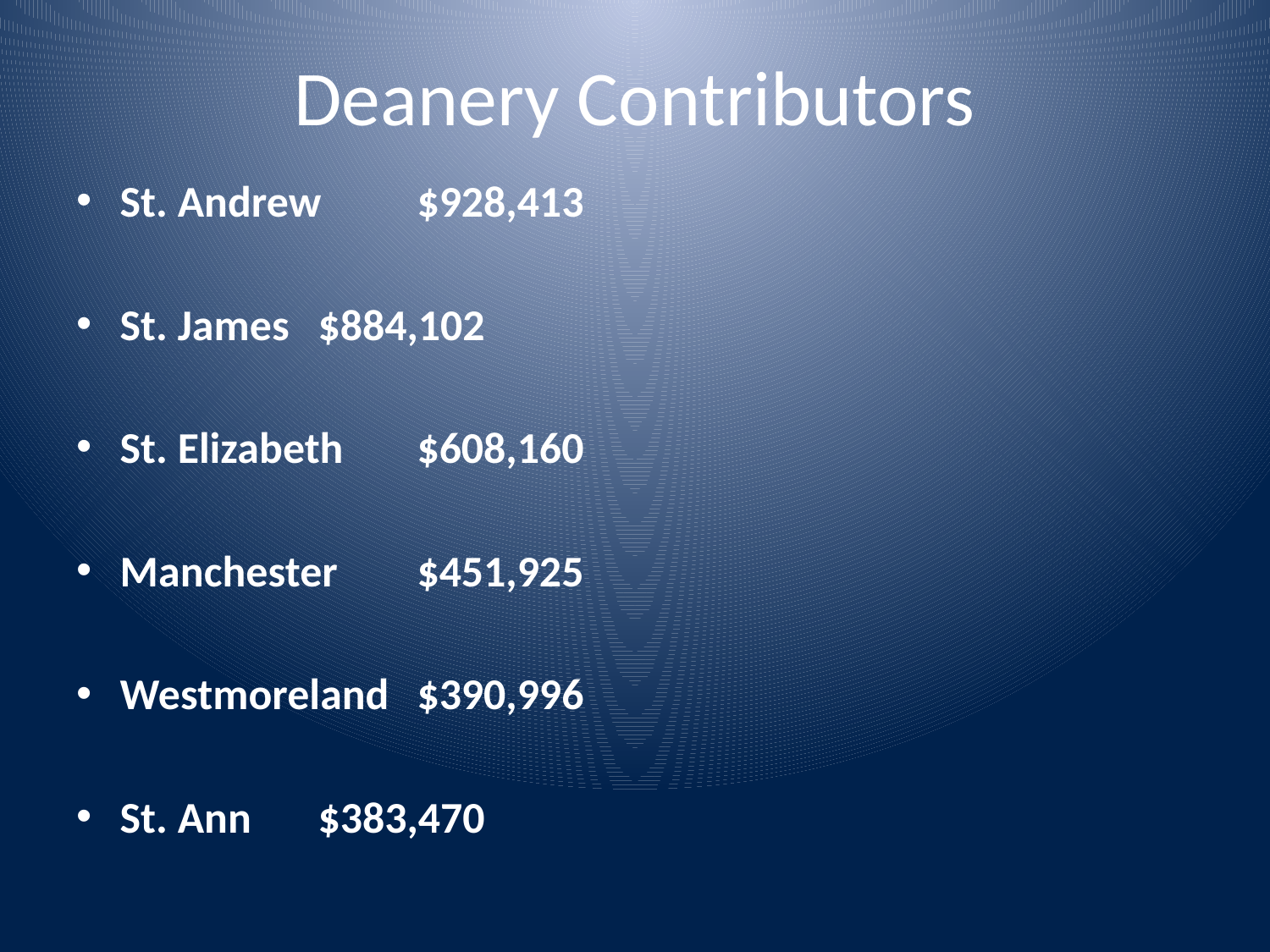

# Deanery Contributors
St. Andrew		$928,413

St. James			$884,102

St. Elizabeth		$608,160

Manchester		$451,925

Westmoreland		$390,996

St. Ann			$383,470